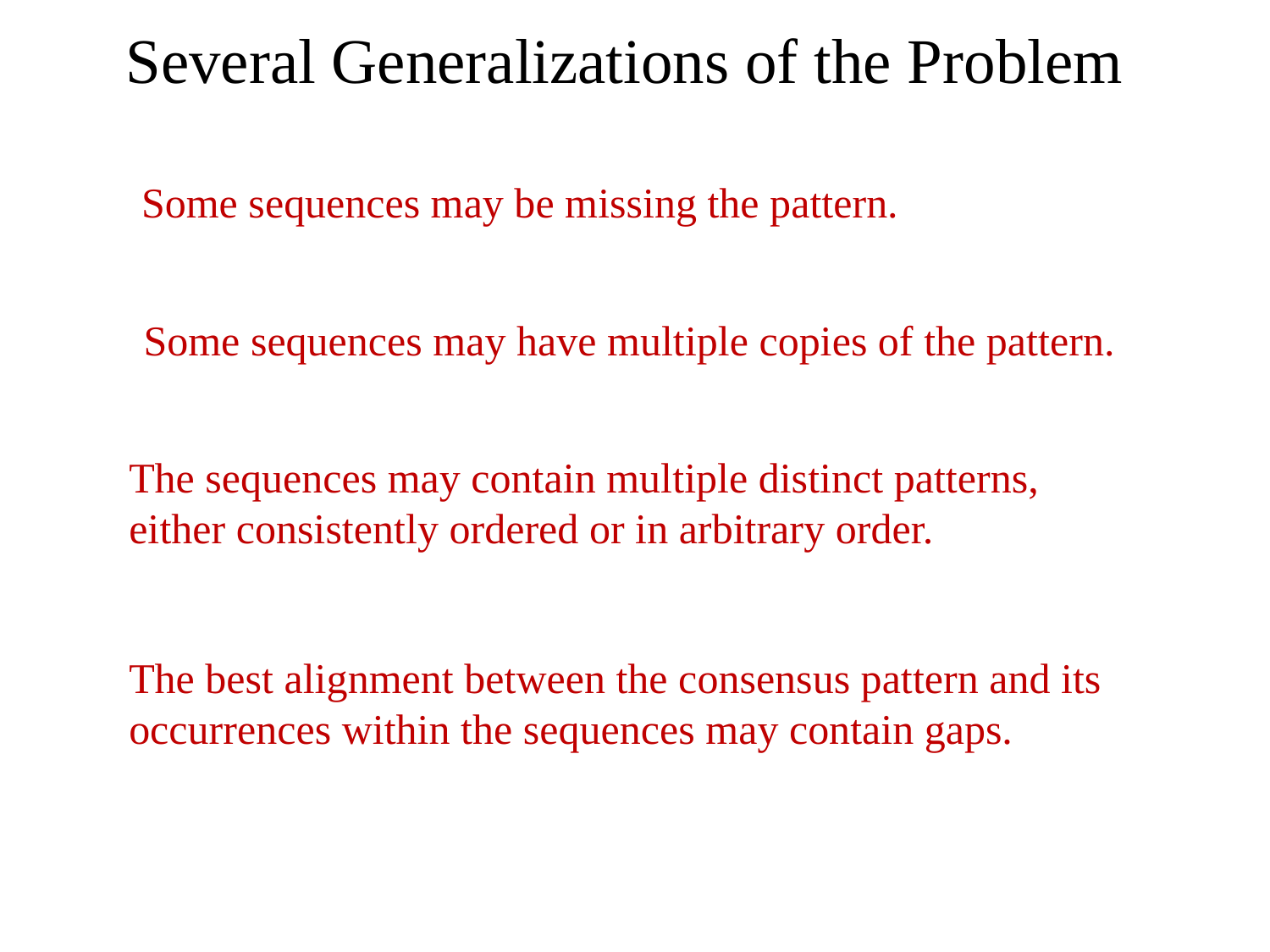

# Several Generalizations of the Problem
Some sequences may be missing the pattern.
Some sequences may have multiple copies of the pattern.
The sequences may contain multiple distinct patterns, either consistently ordered or in arbitrary order.
The best alignment between the consensus pattern and its occurrences within the sequences may contain gaps.